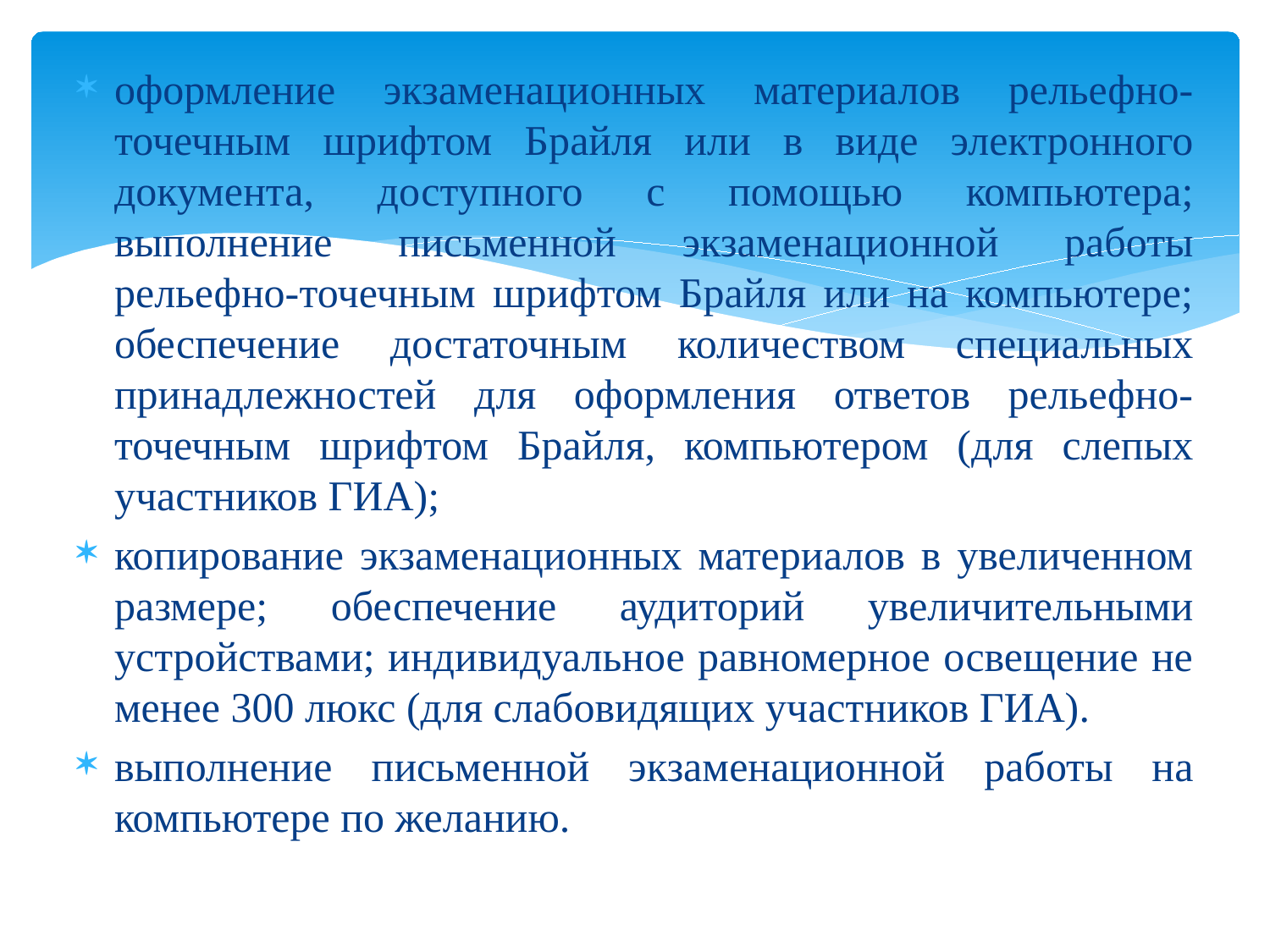

оформление экзаменационных материалов рельефно-точечным шрифтом Брайля или в виде электронного документа, доступного с помощью компьютера; выполнение письменной экзаменационной работы рельефно-точечным шрифтом Брайля или на компьютере; обеспечение достаточным количеством специальных принадлежностей для оформления ответов рельефно-точечным шрифтом Брайля, компьютером (для слепых участников ГИА);
копирование экзаменационных материалов в увеличенном размере; обеспечение аудиторий увеличительными устройствами; индивидуальное равномерное освещение не менее 300 люкс (для слабовидящих участников ГИА).
выполнение письменной экзаменационной работы на компьютере по желанию.